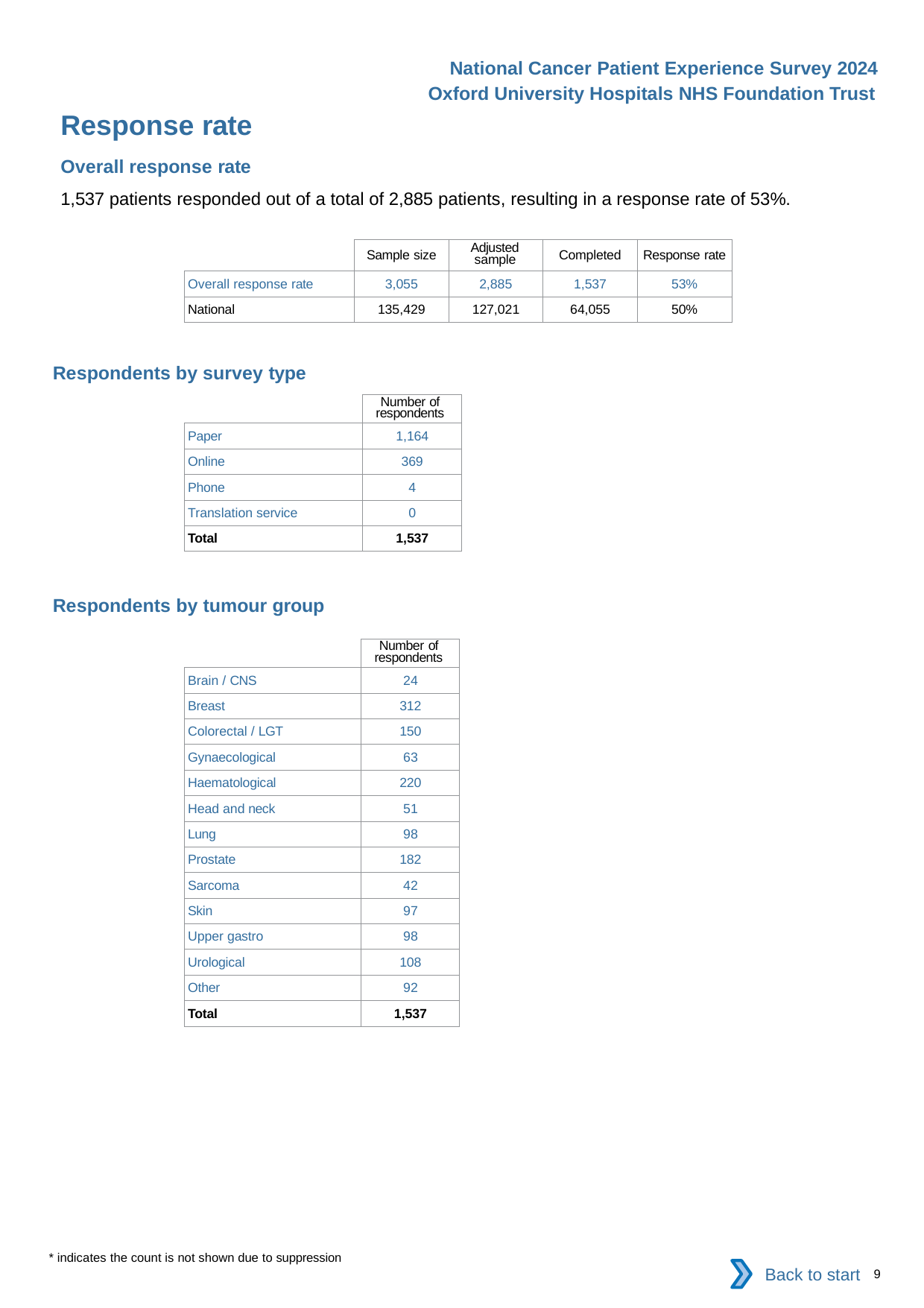

National Cancer Patient Experience Survey 2024
Oxford University Hospitals NHS Foundation Trust
Response rate
Overall response rate
1,537 patients responded out of a total of 2,885 patients, resulting in a response rate of 53%.
|  | Sample size | Adjusted sample | Completed | Response rate |
| --- | --- | --- | --- | --- |
| Overall response rate | 3,055 | 2,885 | 1,537 | 53% |
| National | 135,429 | 127,021 | 64,055 | 50% |
Respondents by survey type
|  | Number of respondents |
| --- | --- |
| Paper | 1,164 |
| Online | 369 |
| Phone | 4 |
| Translation service | 0 |
| Total | 1,537 |
Respondents by tumour group
|  | Number of respondents |
| --- | --- |
| Brain / CNS | 24 |
| Breast | 312 |
| Colorectal / LGT | 150 |
| Gynaecological | 63 |
| Haematological | 220 |
| Head and neck | 51 |
| Lung | 98 |
| Prostate | 182 |
| Sarcoma | 42 |
| Skin | 97 |
| Upper gastro | 98 |
| Urological | 108 |
| Other | 92 |
| Total | 1,537 |
* indicates the count is not shown due to suppression
Back to start

9